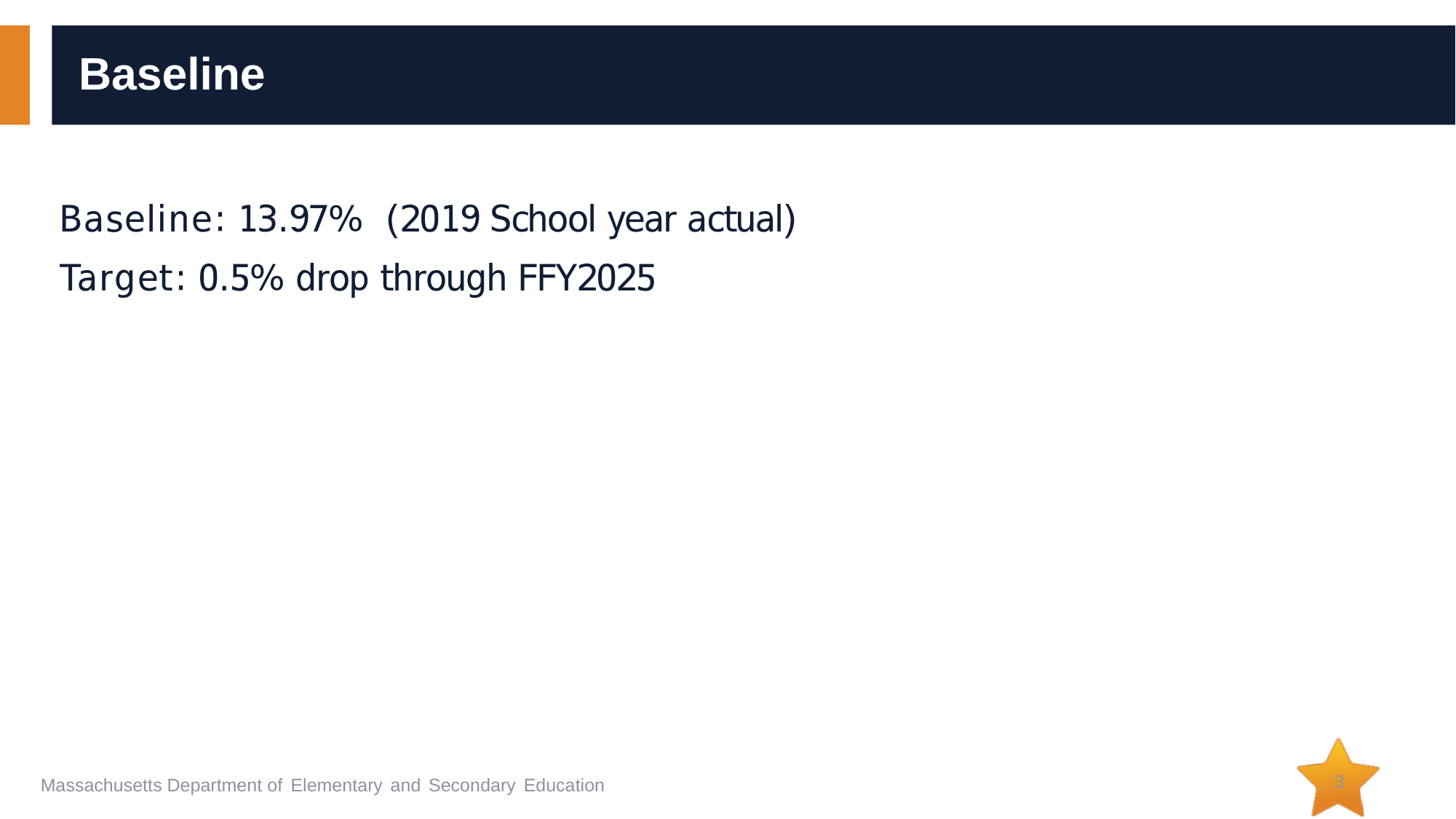

# Baseline

Baseline: 13.97%  (2019 School year actual)
Target: 0.5% drop through FFY2025

3